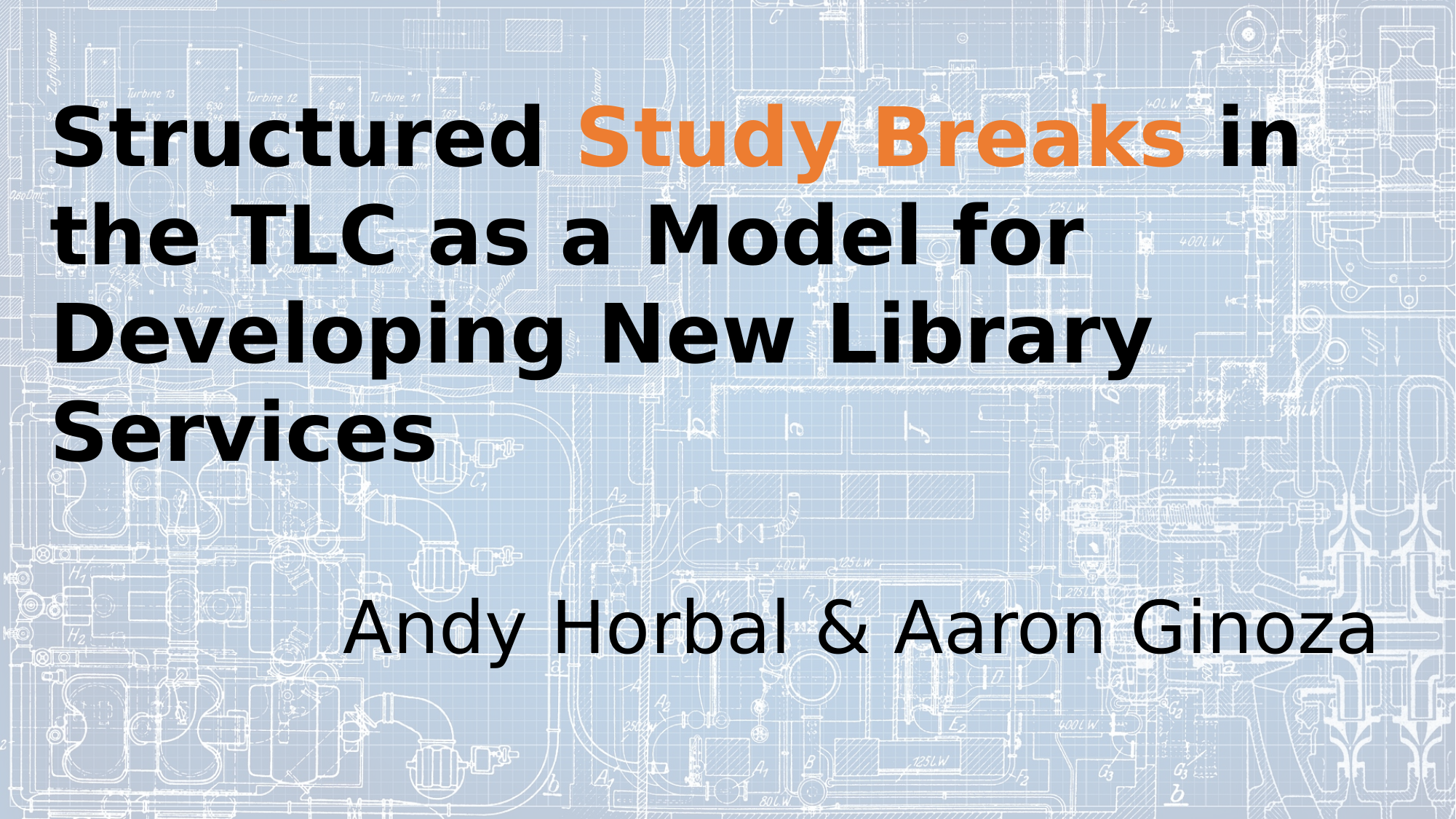

Structured Study Breaks in the TLC as a Model for Developing New Library Services
Andy Horbal & Aaron Ginoza